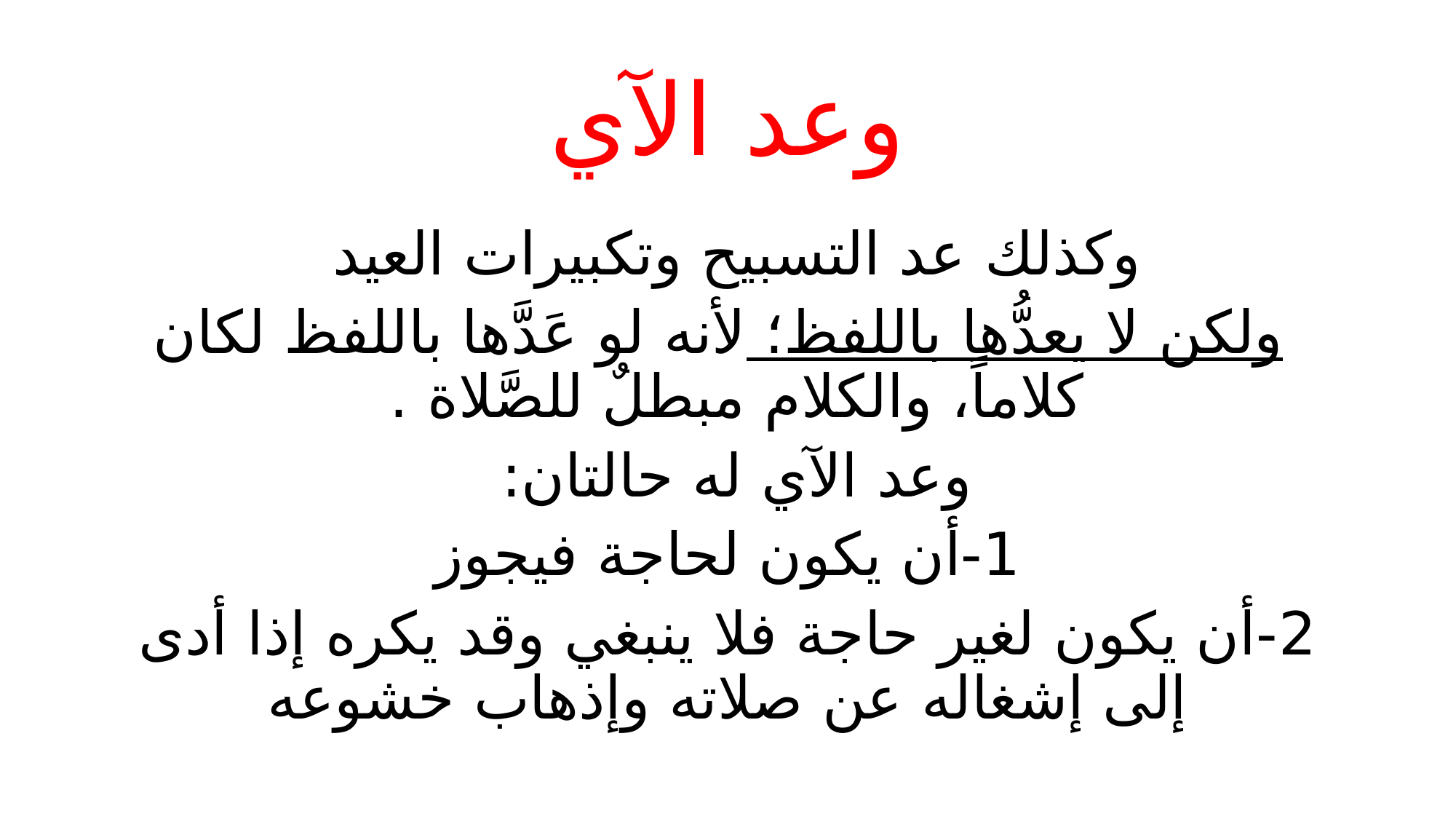

# وعد الآي
وكذلك عد التسبيح وتكبيرات العيد
 ولكن لا يعدُّها باللفظ؛ لأنه لو عَدَّها باللفظ لكان كلاماً، والكلام مبطلٌ للصَّلاة .
وعد الآي له حالتان:
1-أن يكون لحاجة فيجوز
2-أن يكون لغير حاجة فلا ينبغي وقد يكره إذا أدى إلى إشغاله عن صلاته وإذهاب خشوعه